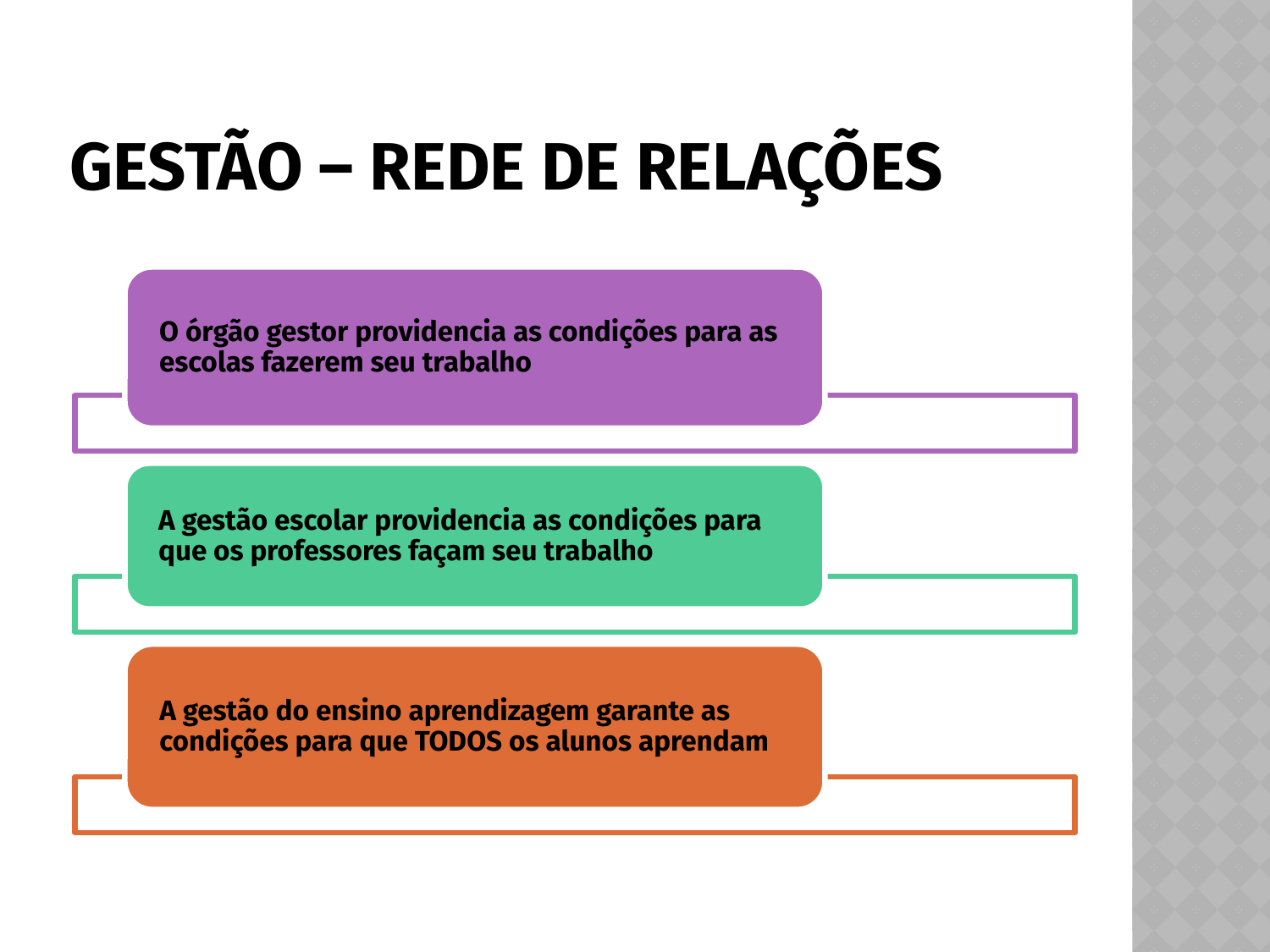

# Gestão – rede de relações
O órgão gestor providencia as condições para as escolas fazerem seu trabalho
A gestão escolar providencia as condições para que os professores façam seu trabalho
A gestão do ensino aprendizagem garante as condições para que TODOS os alunos aprendam